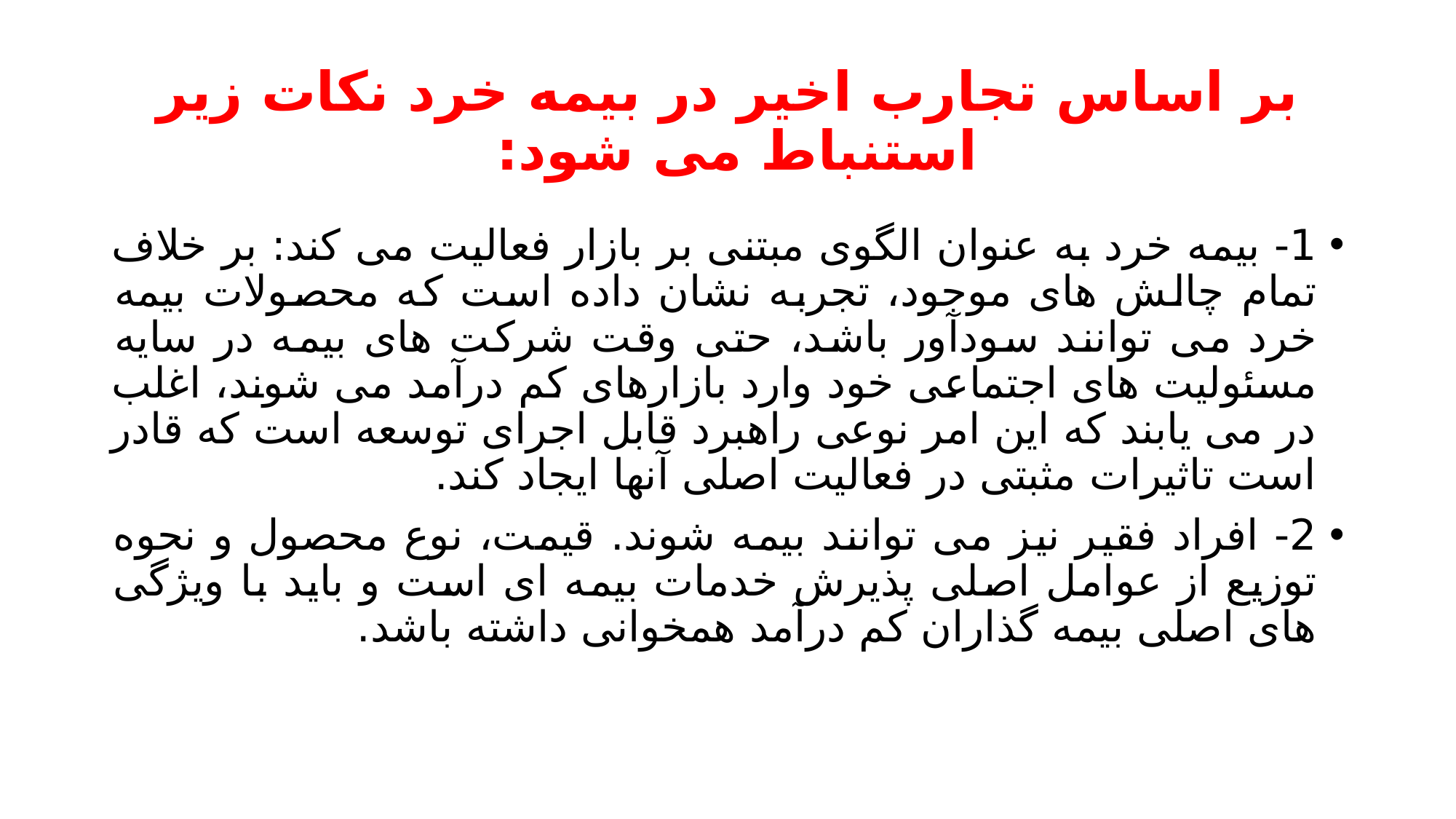

# بر اساس تجارب اخیر در بیمه خرد نکات زیر استنباط می شود:
1- بیمه خرد به عنوان الگوی مبتنی بر بازار فعالیت می کند: بر خلاف تمام چالش های موجود، تجربه نشان داده است که محصولات بیمه خرد می توانند سودآور باشد، حتی وقت شرکت های بیمه در سایه مسئولیت های اجتماعی خود وارد بازارهای کم درآمد می شوند، اغلب در می یابند که این امر نوعی راهبرد قابل اجرای توسعه است که قادر است تاثیرات مثبتی در فعالیت اصلی آنها ایجاد کند.
2- افراد فقیر نیز می توانند بیمه شوند. قیمت، نوع محصول و نحوه توزیع از عوامل اصلی پذیرش خدمات بیمه ای است و باید با ویژگی های اصلی بیمه گذاران کم درآمد همخوانی داشته باشد.